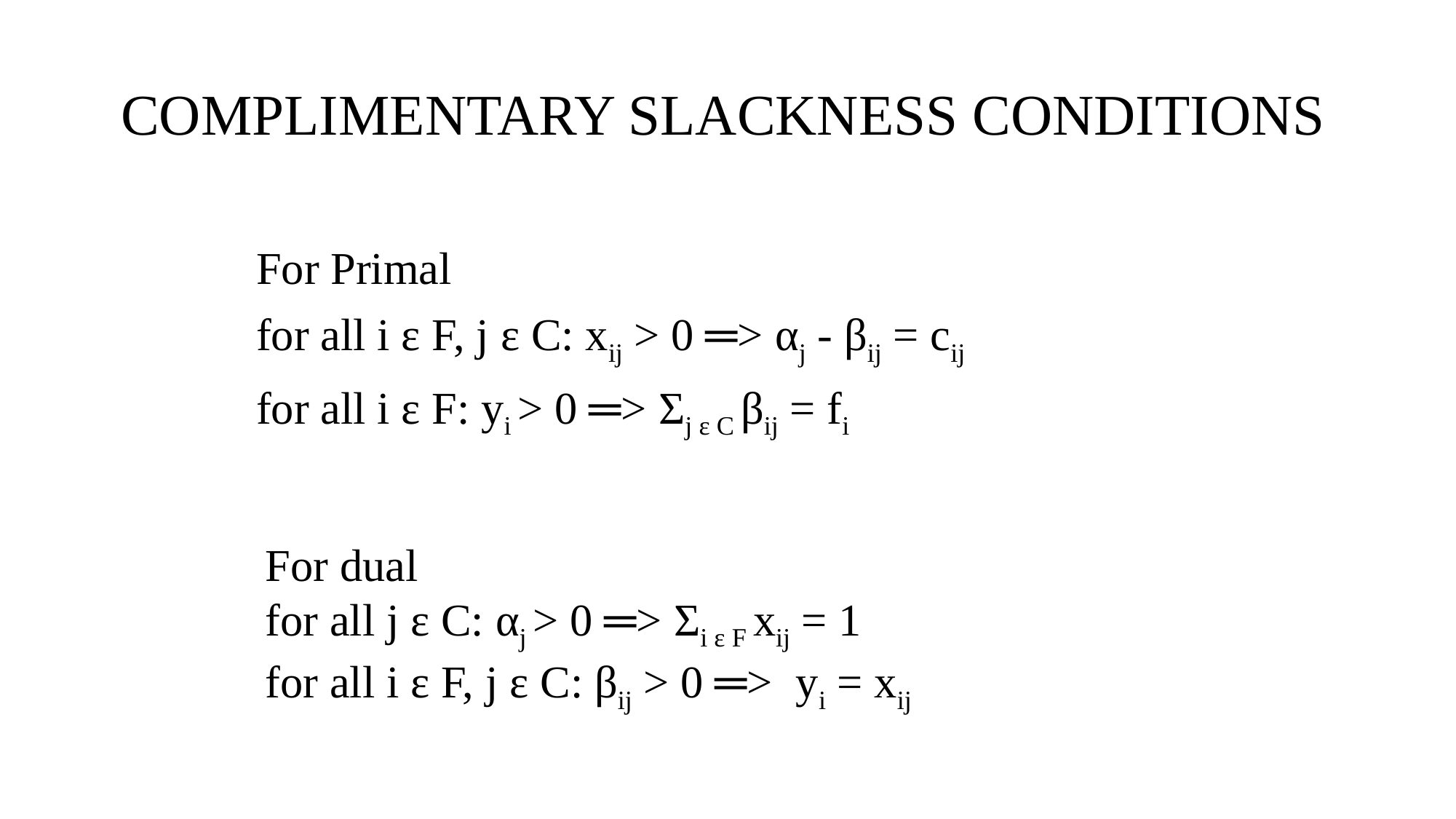

COMPLIMENTARY SLACKNESS CONDITIONS
For Primal
for all i ε F, j ε C: xij > 0 ═> αj - βij = cij
for all i ε F: yi > 0 ═> Σj ε C βij = fi
For dual
for all j ε C: αj > 0 ═> Σi ε F xij = 1
for all i ε F, j ε C: βij > 0 ═>  yi = xij